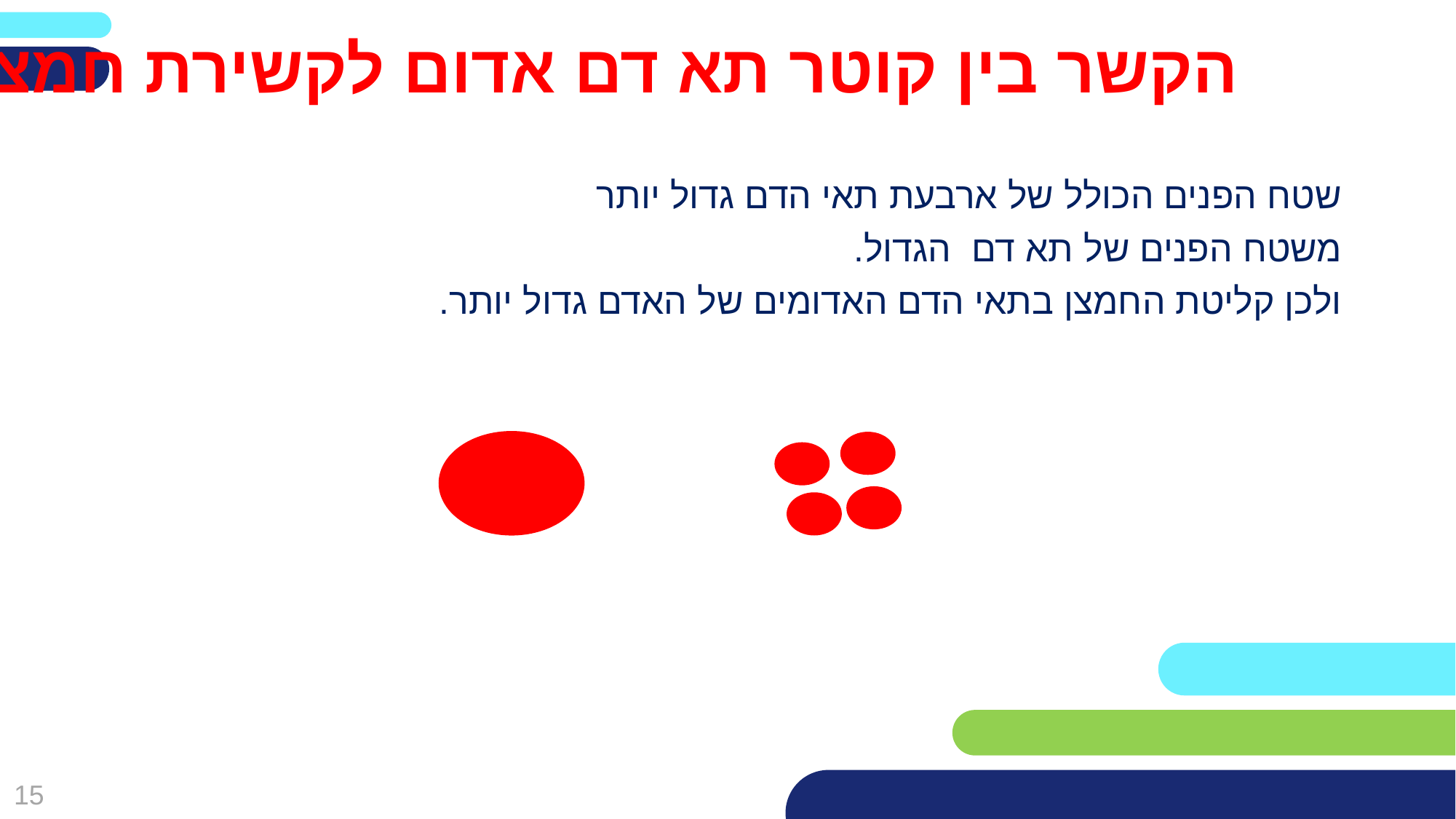

הקשר בין קוטר תא דם אדום לקשירת חמצן
 שטח הפנים הכולל של ארבעת תאי הדם גדול יותר
 משטח הפנים של תא דם  הגדול.
 ולכן קליטת החמצן בתאי הדם האדומים של האדם גדול יותר.